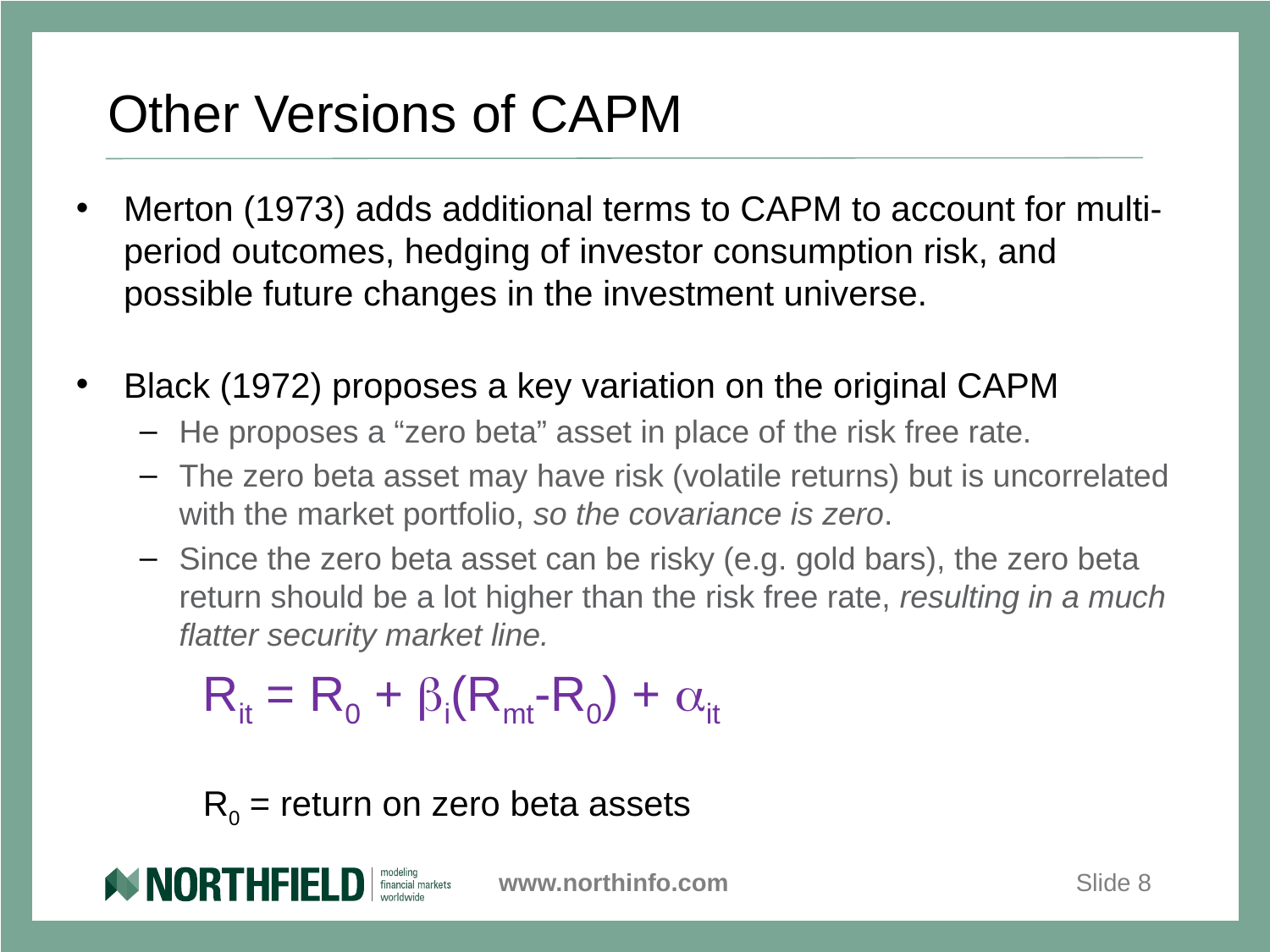

# Other Versions of CAPM
Merton (1973) adds additional terms to CAPM to account for multi-period outcomes, hedging of investor consumption risk, and possible future changes in the investment universe.
Black (1972) proposes a key variation on the original CAPM
He proposes a “zero beta” asset in place of the risk free rate.
The zero beta asset may have risk (volatile returns) but is uncorrelated with the market portfolio, so the covariance is zero.
Since the zero beta asset can be risky (e.g. gold bars), the zero beta return should be a lot higher than the risk free rate, resulting in a much flatter security market line.
	Rit = R0 + βi(Rmt-R0) + αit

	R0 = return on zero beta assets